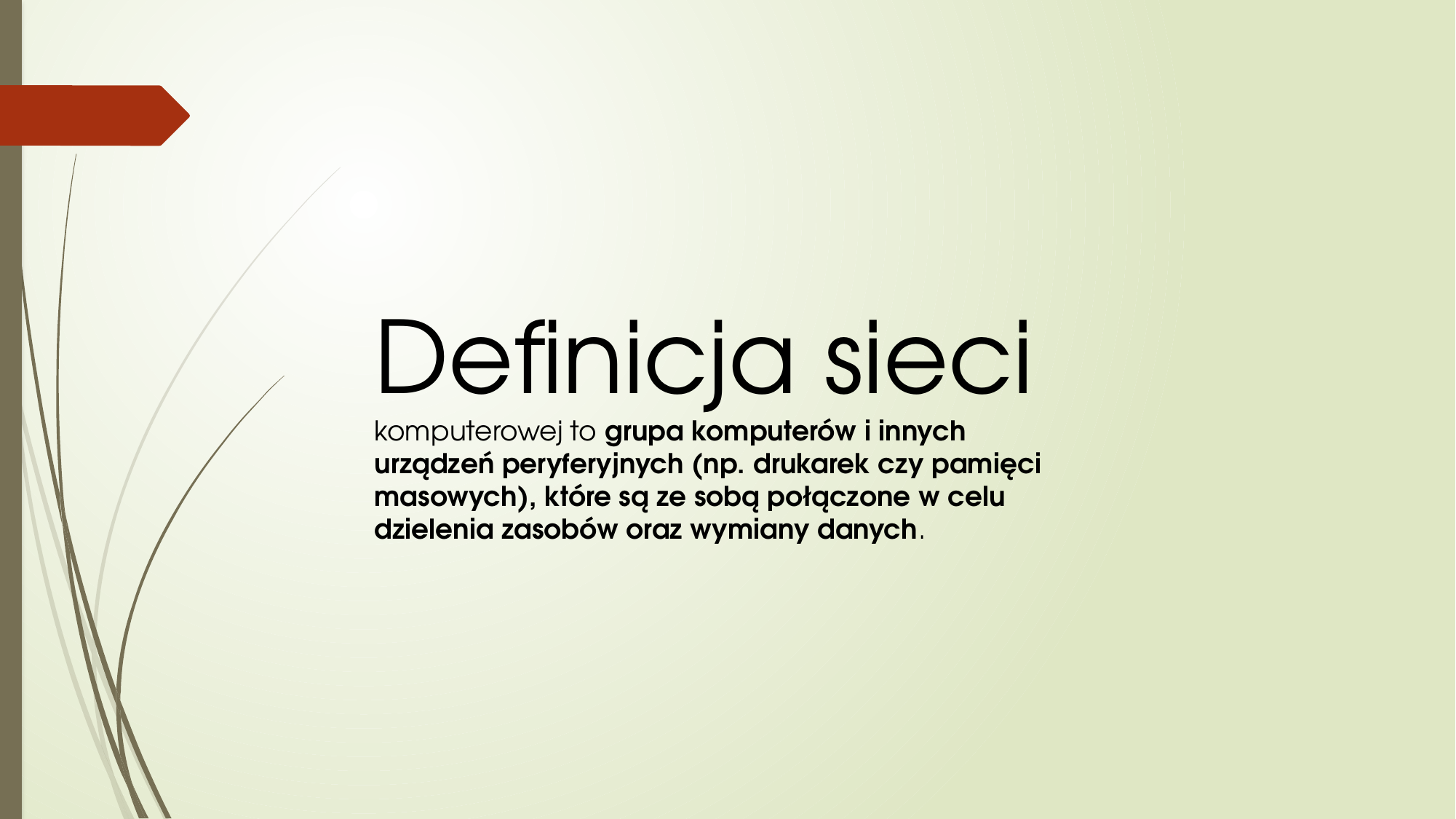

Definicja sieci komputerowej to grupa komputerów i innych urządzeń peryferyjnych (np. drukarek czy pamięci masowych), które są ze sobą połączone w celu dzielenia zasobów oraz wymiany danych.